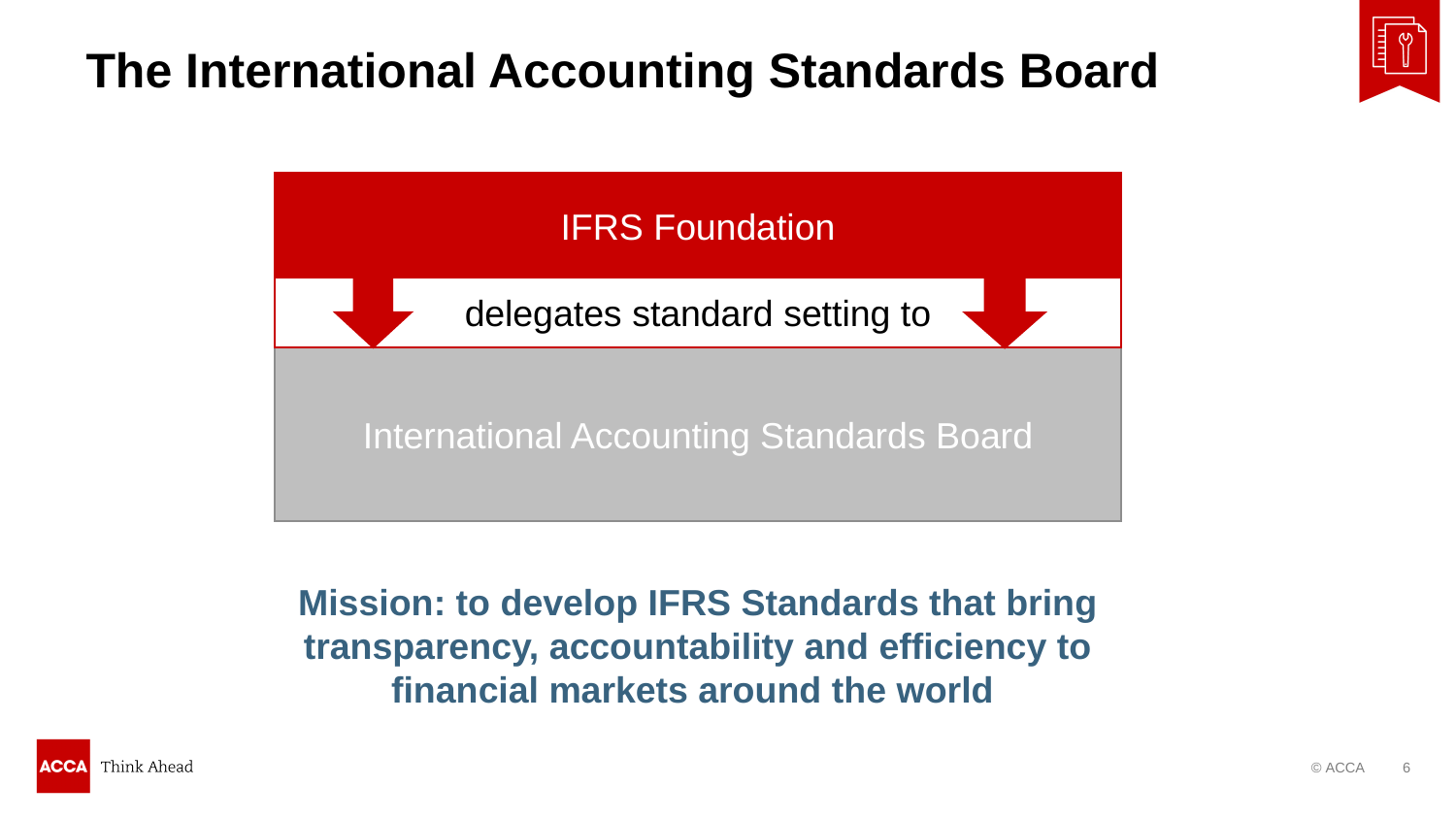

# The International Accounting Standards Board
IFRS Foundation
delegates standard setting to

International Accounting Standards Board
Mission: to develop IFRS Standards that bring transparency, accountability and efficiency to financial markets around the world
6